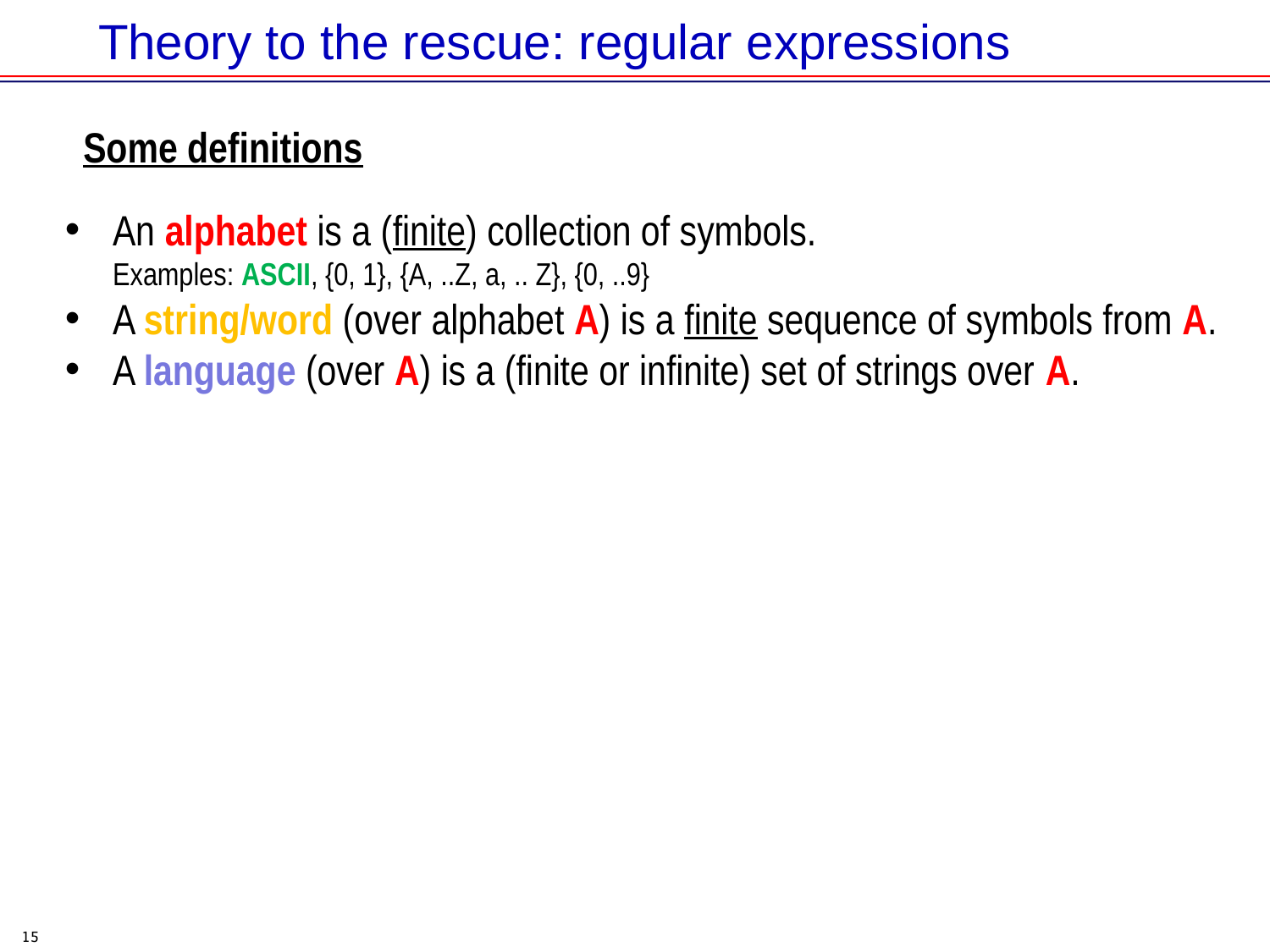

# Theory to the rescue: regular expressions
Some definitions
An alphabet is a (finite) collection of symbols.
Examples: ASCII, {0, 1}, {A, ..Z, a, .. Z}, {0, ..9}
A string/word (over alphabet A) is a finite sequence of symbols from A.
A language (over A) is a (finite or infinite) set of strings over A.
15